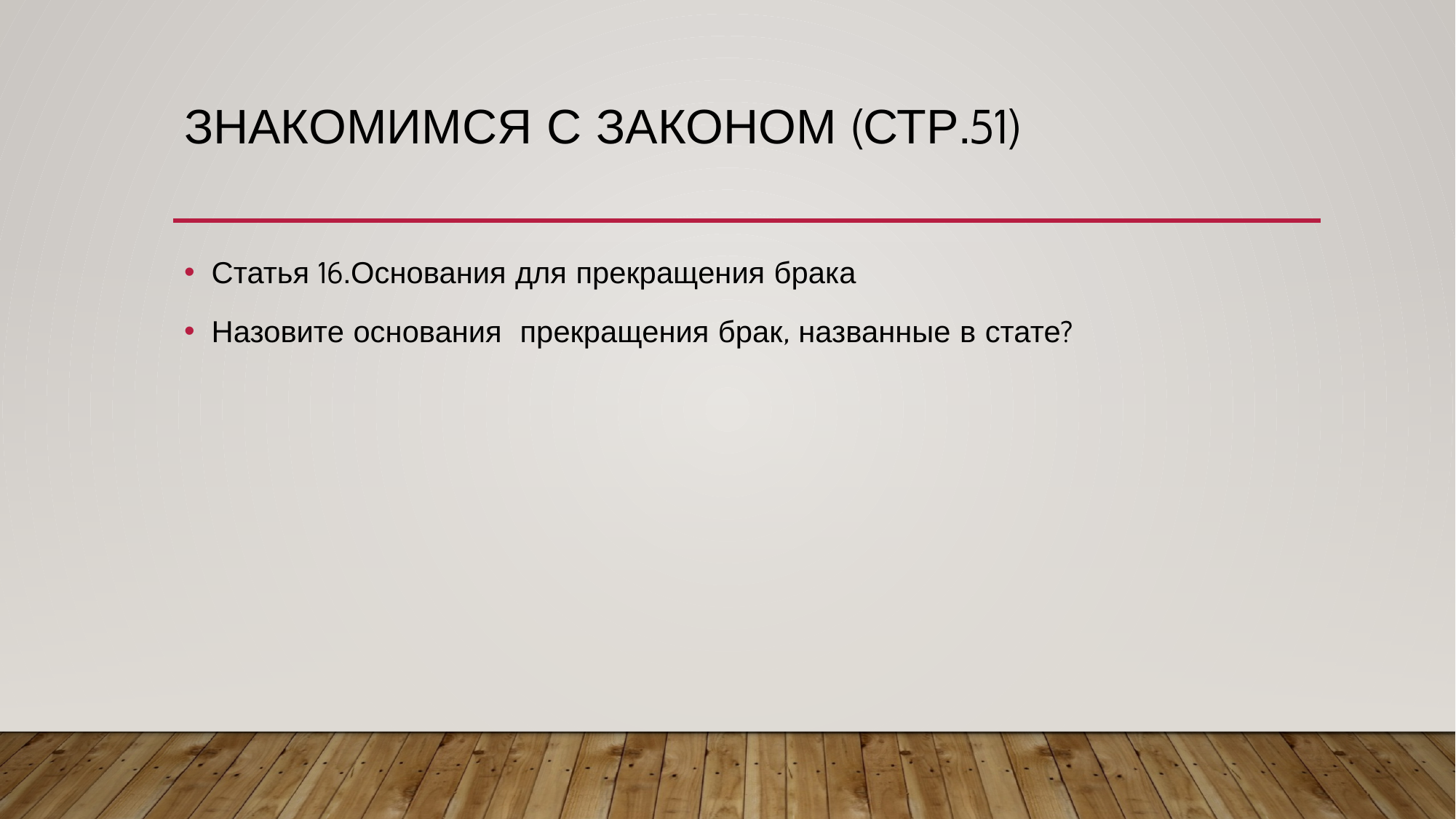

# Знакомимся с законом (стр.51)
Статья 16.Основания для прекращения брака
Назовите основания  прекращения брак, названные в стате?